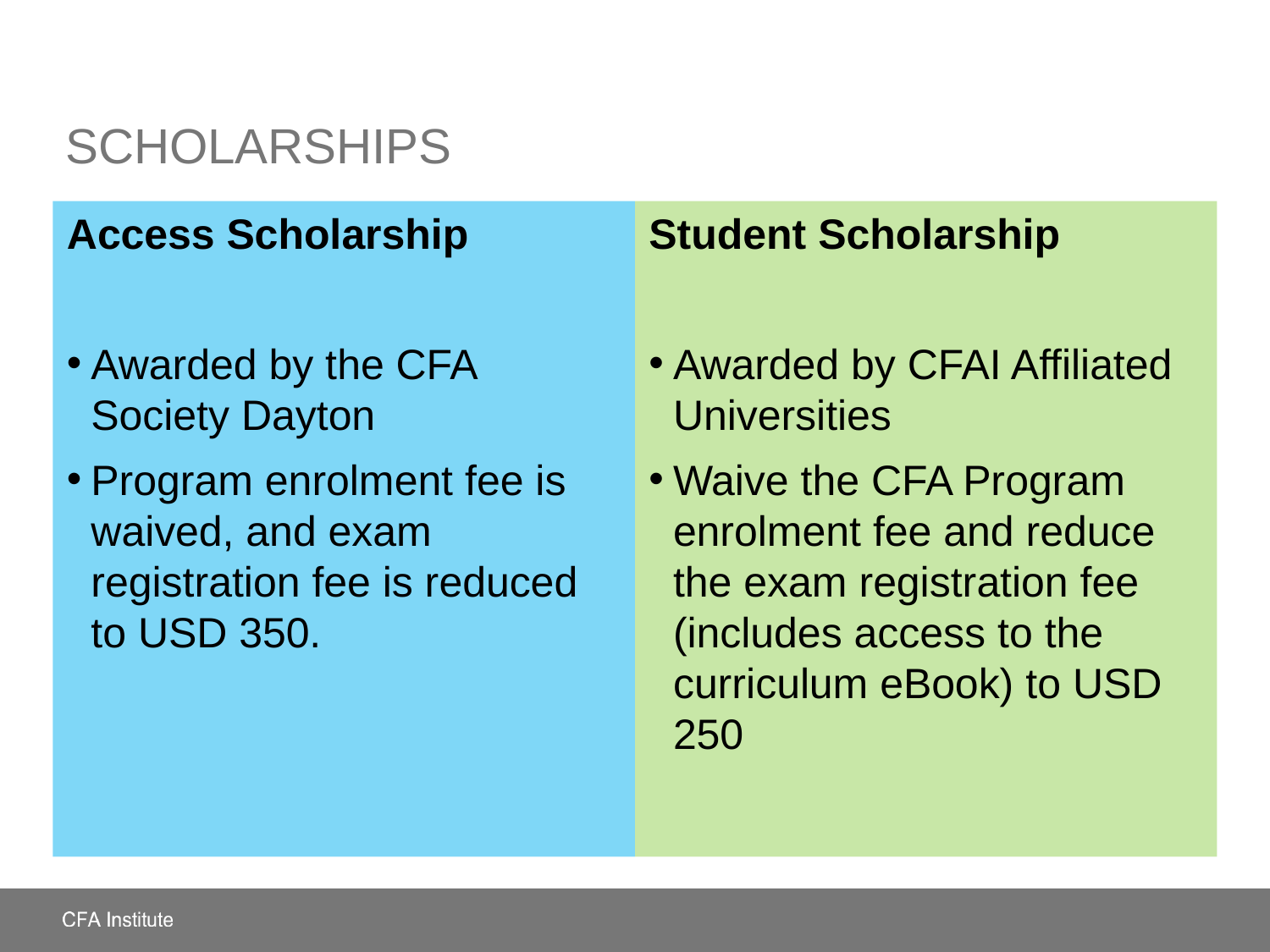

# Scholarships
Access Scholarship

Awarded by the CFA Society Dayton
Program enrolment fee is waived, and exam registration fee is reduced to USD 350.

Student Scholarship

Awarded by CFAI Affiliated Universities
Waive the CFA Program enrolment fee and reduce the exam registration fee (includes access to the curriculum eBook) to USD 250